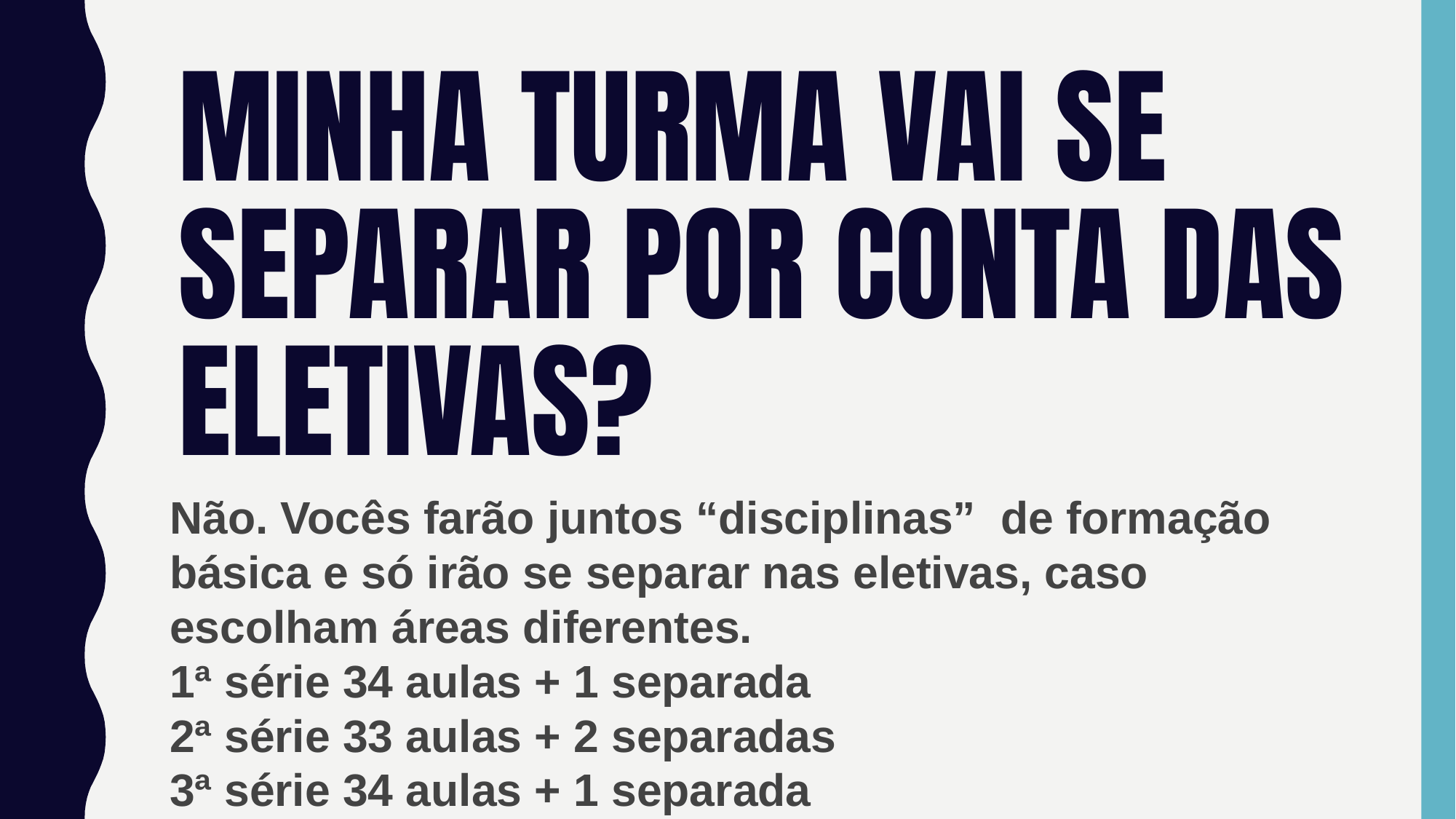

# MINHA TURMA VAI SE SEPARAR POR CONTA DAS ELETIVAS?
Não. Vocês farão juntos “disciplinas”  de formação básica e só irão se separar nas eletivas, caso escolham áreas diferentes.
1ª série 34 aulas + 1 separada
2ª série 33 aulas + 2 separadas
3ª série 34 aulas + 1 separada